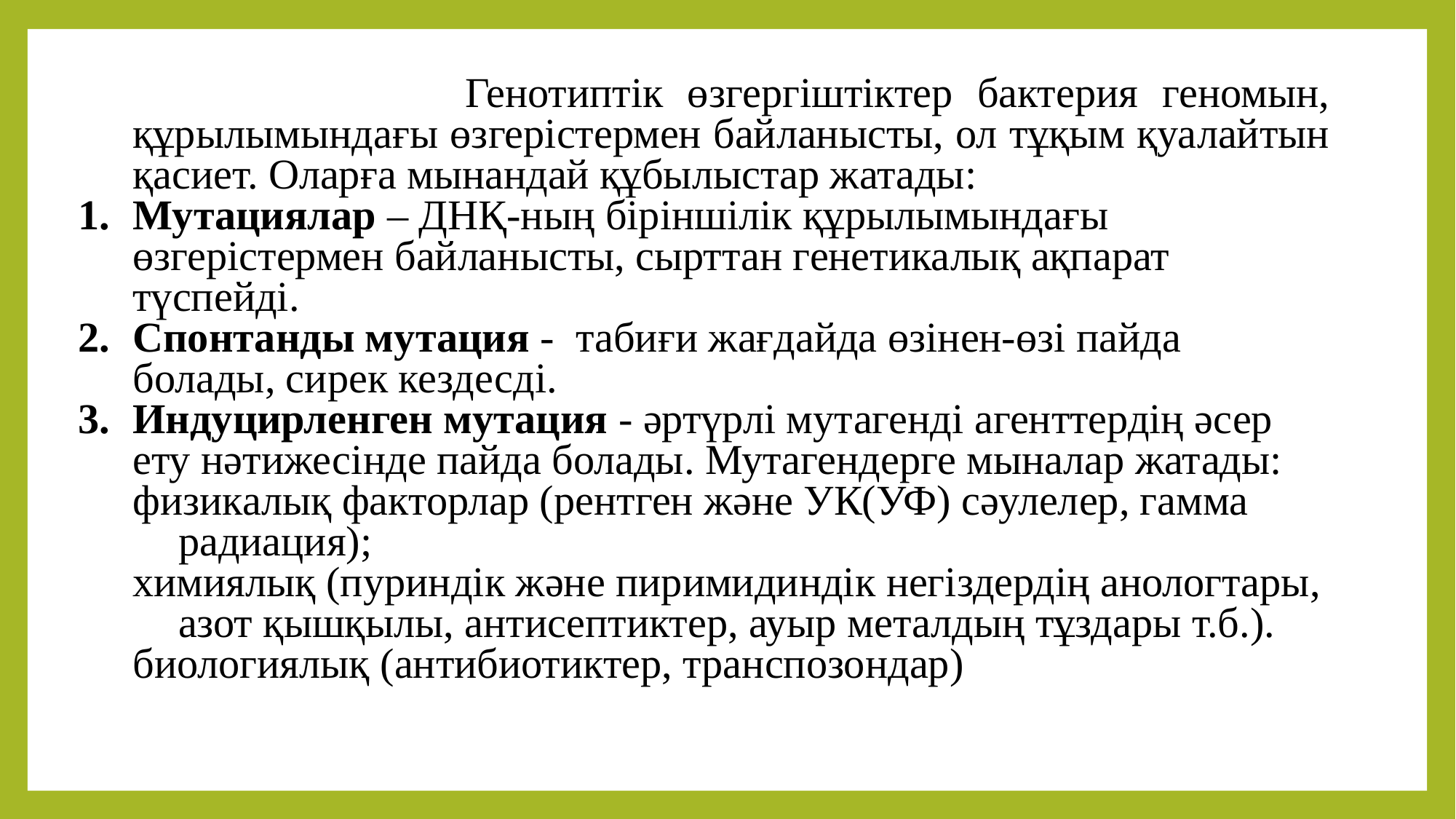

Генотиптік өзгергіштіктер бактерия геномын, құрылымындағы өзгерістермен байланысты, ол тұқым қуалайтын қасиет. Оларға мынандай құбылыстар жатады:
Мутациялар – ДНҚ-ның біріншілік құрылымындағы өзгерістермен байланыcты, сырттан генетикалық ақпарат түспейді.
Спонтанды мутация -  табиғи жағдайда өзінен-өзі пайда болады, сирек кездесді.
Индуцирленген мутация - әртүрлі мутагенді агенттердің әсер ету нәтижесінде пайда болады. Мутагендерге мыналар жатады:
физикалық факторлар (рентген және УК(УФ) сәулелер, гамма радиация);
химиялық (пуриндік және пиримидиндік негіздердің анологтары, азот қышқылы, антисептиктер, ауыр металдың тұздары т.б.).
биологиялық (антибиотиктер, транспозондар)